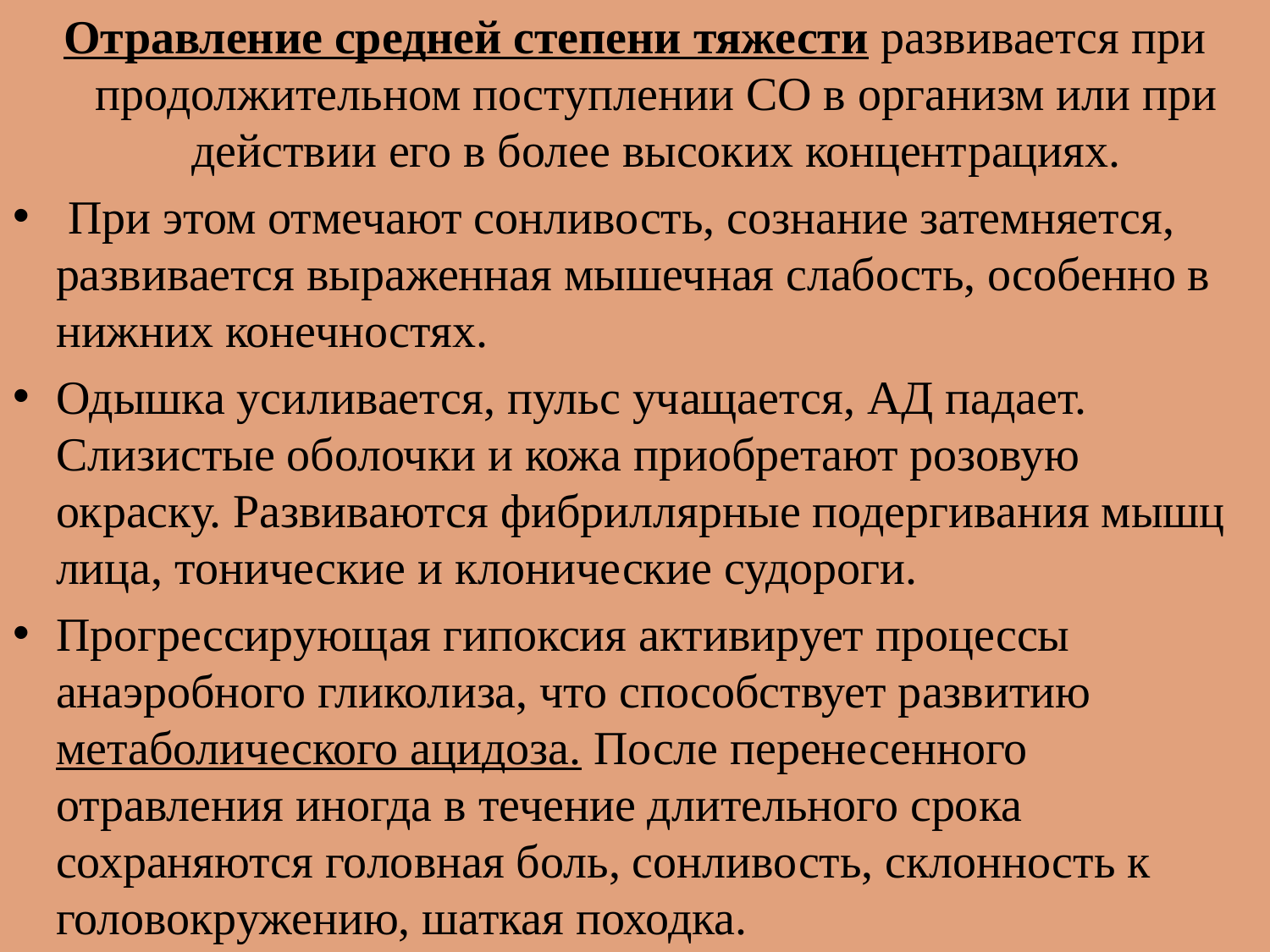

Отравление средней степени тяжести развивается при продолжительном поступлении СО в организм или при действии его в более высоких концентрациях.
 При этом отмечают сонливость, сознание затемняется, развивается выраженная мышечная слабость, особенно в нижних конечностях.
Одышка усиливается, пульс учащается, АД падает. Слизистые оболочки и кожа приобретают розовую окраску. Развиваются фибриллярные подергивания мышц лица, тонические и клонические судороги.
Прогрессирующая гипоксия активирует процессы анаэробного гликолиза, что способствует развитию метаболического ацидоза. После перенесенного отравления иногда в течение длительного срока сохраняются головная боль, сонливость, склонность к головокружению, шаткая походка.